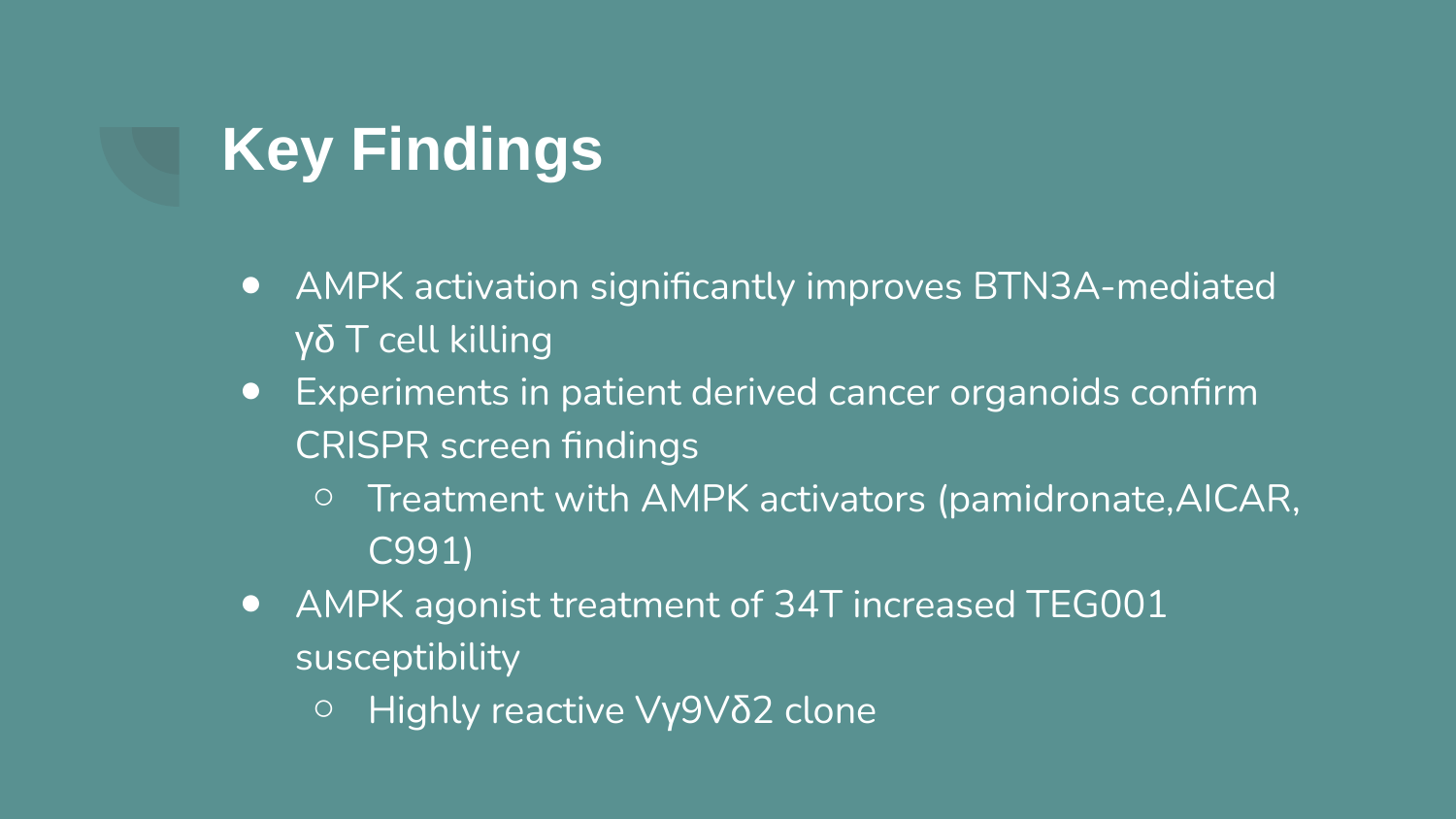

# Key Findings
AMPK activation significantly improves BTN3A-mediated γδ T cell killing
Experiments in patient derived cancer organoids confirm CRISPR screen findings
Treatment with AMPK activators (pamidronate,AICAR, C991)
AMPK agonist treatment of 34T increased TEG001 susceptibility
Highly reactive Vγ9Vδ2 clone